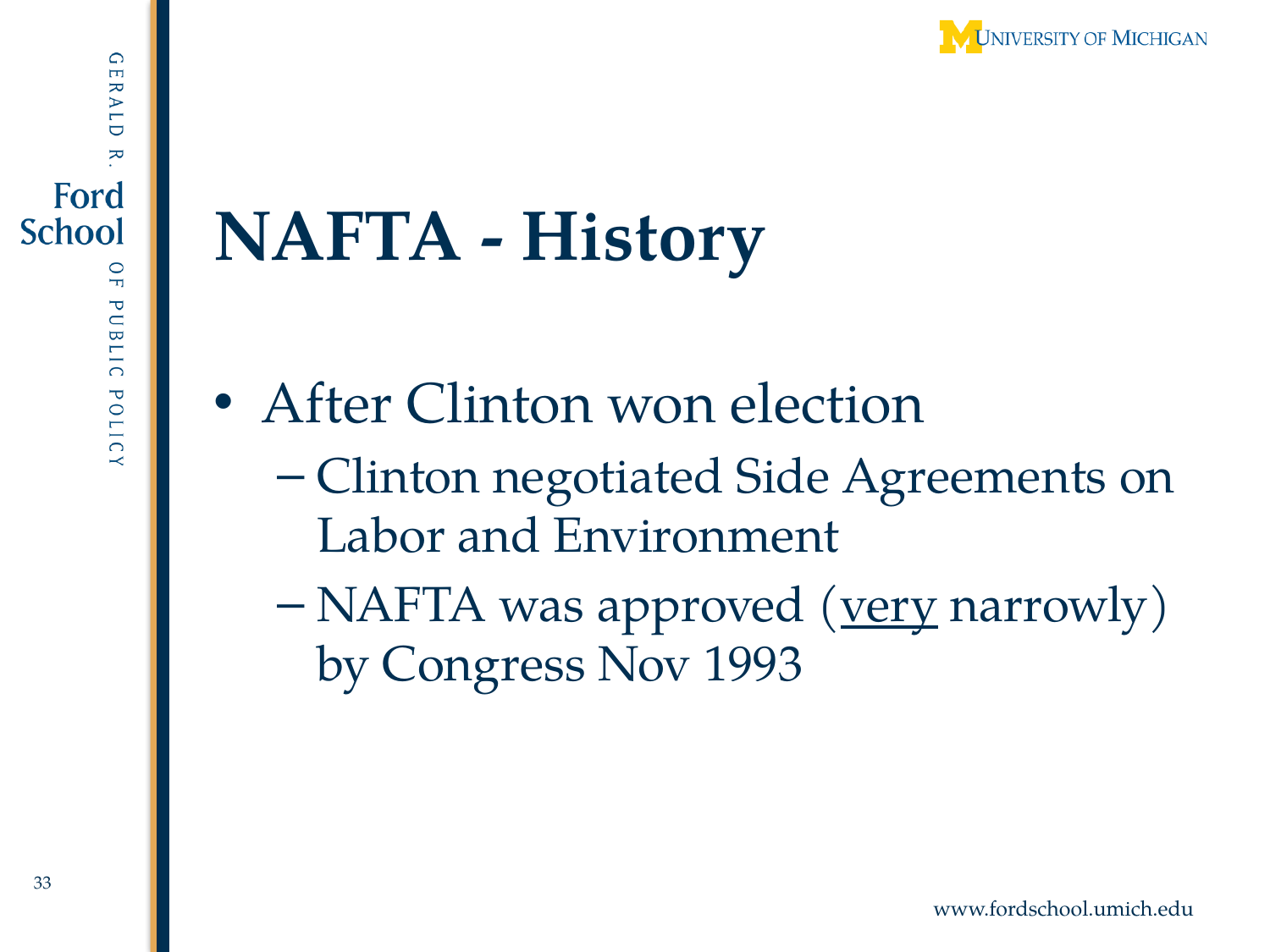

# NAFTA - History
After Clinton won election
Clinton negotiated Side Agreements on Labor and Environment
NAFTA was approved (very narrowly) by Congress Nov 1993
33